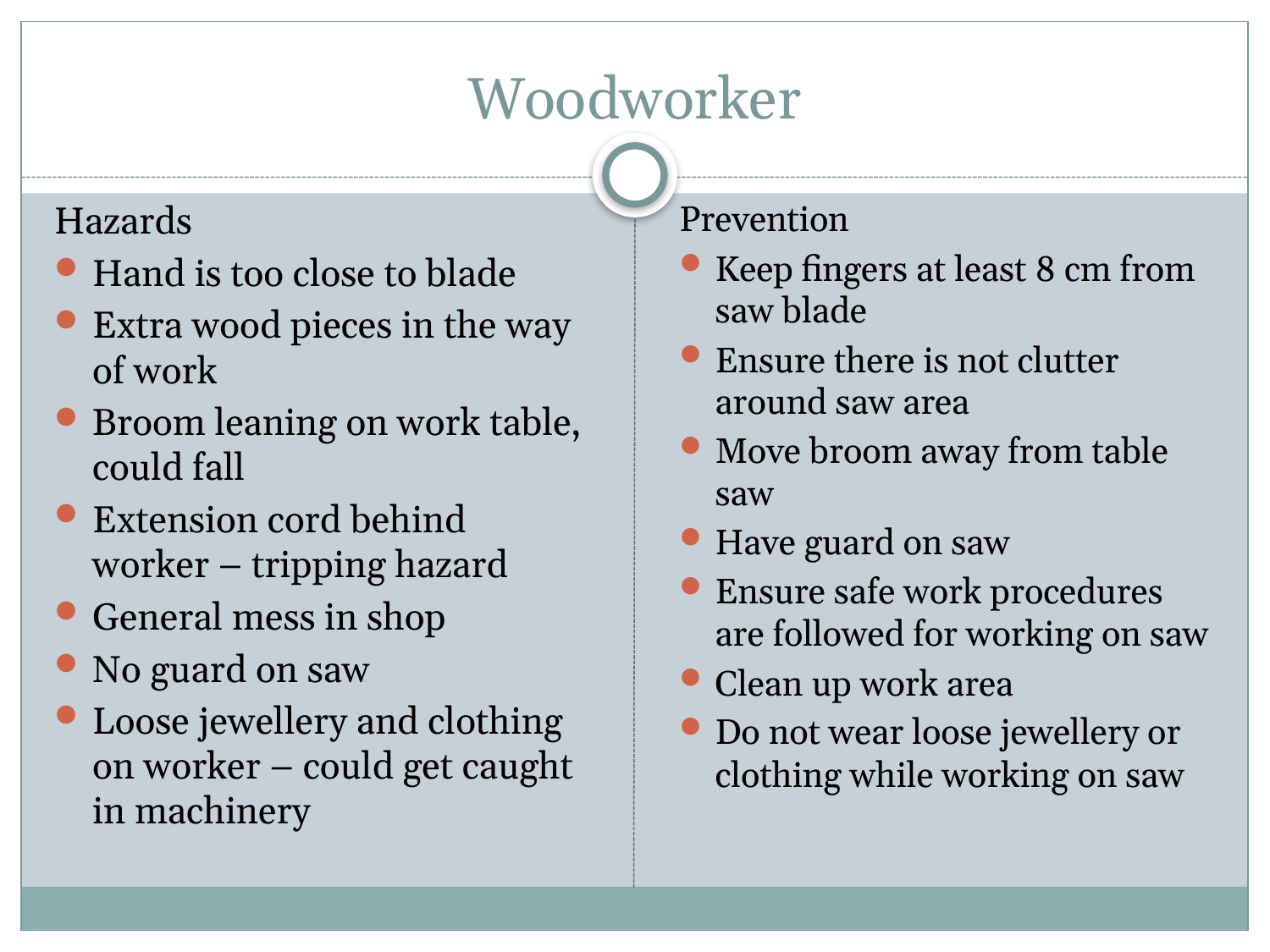

# Woodworker
Hazards
Hand is too close to blade
Extra wood pieces in the way of work
Broom leaning on work table, could fall
Extension cord behind worker – tripping hazard
General mess in shop
No guard on saw
Loose jewellery and clothing on worker – could get caught in machinery
Prevention
Keep fingers at least 8 cm from saw blade
Ensure there is not clutter around saw area
Move broom away from table saw
Have guard on saw
Ensure safe work procedures are followed for working on saw
Clean up work area
Do not wear loose jewellery or clothing while working on saw